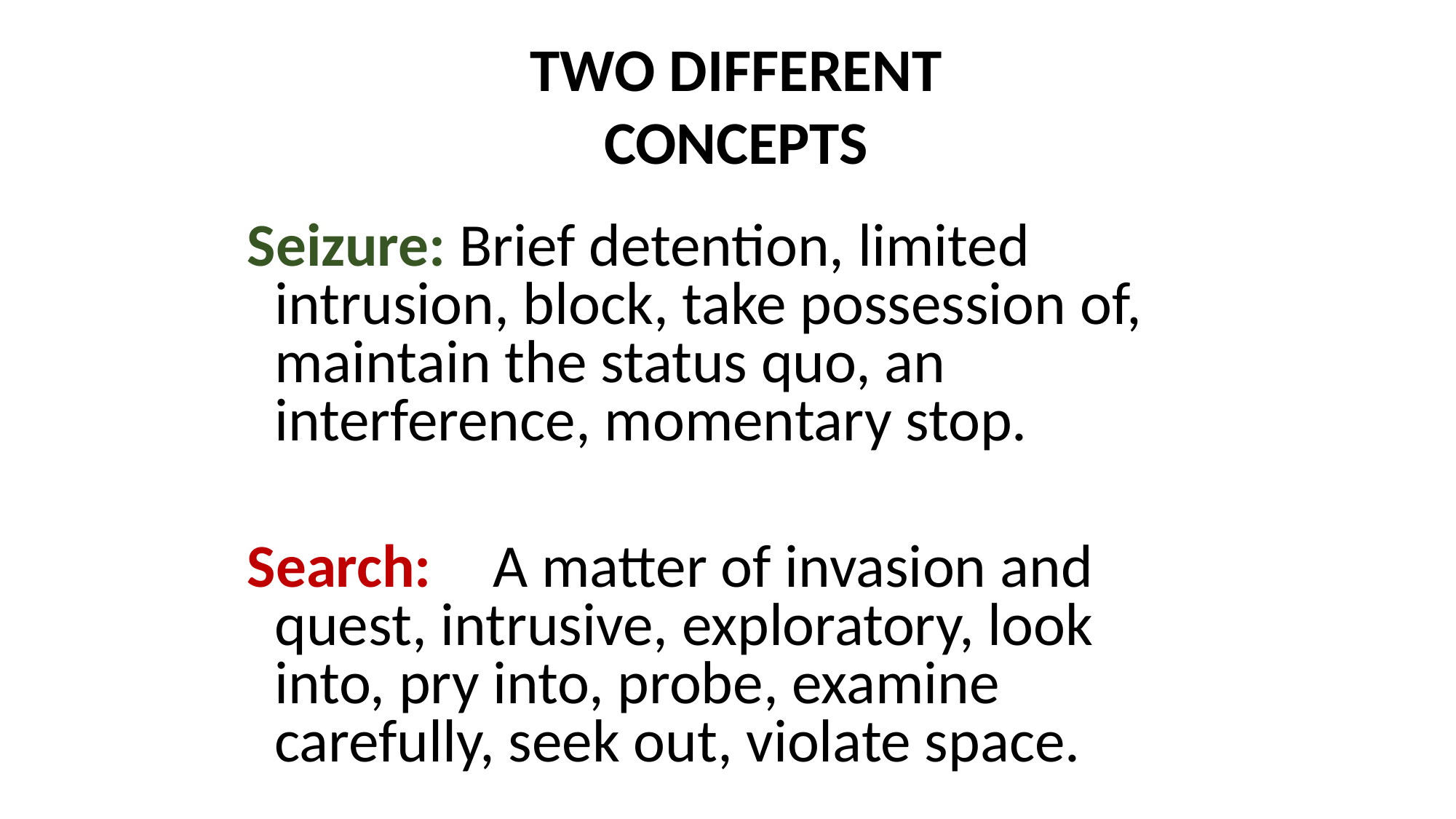

TWO DIFFERENT CONCEPTS
Seizure: Brief detention, limited intrusion, block, take possession of, maintain the status quo, an interference, momentary stop.

Search:  	A matter of invasion and quest, intrusive, exploratory, look into, pry into, probe, examine carefully, seek out, violate space.